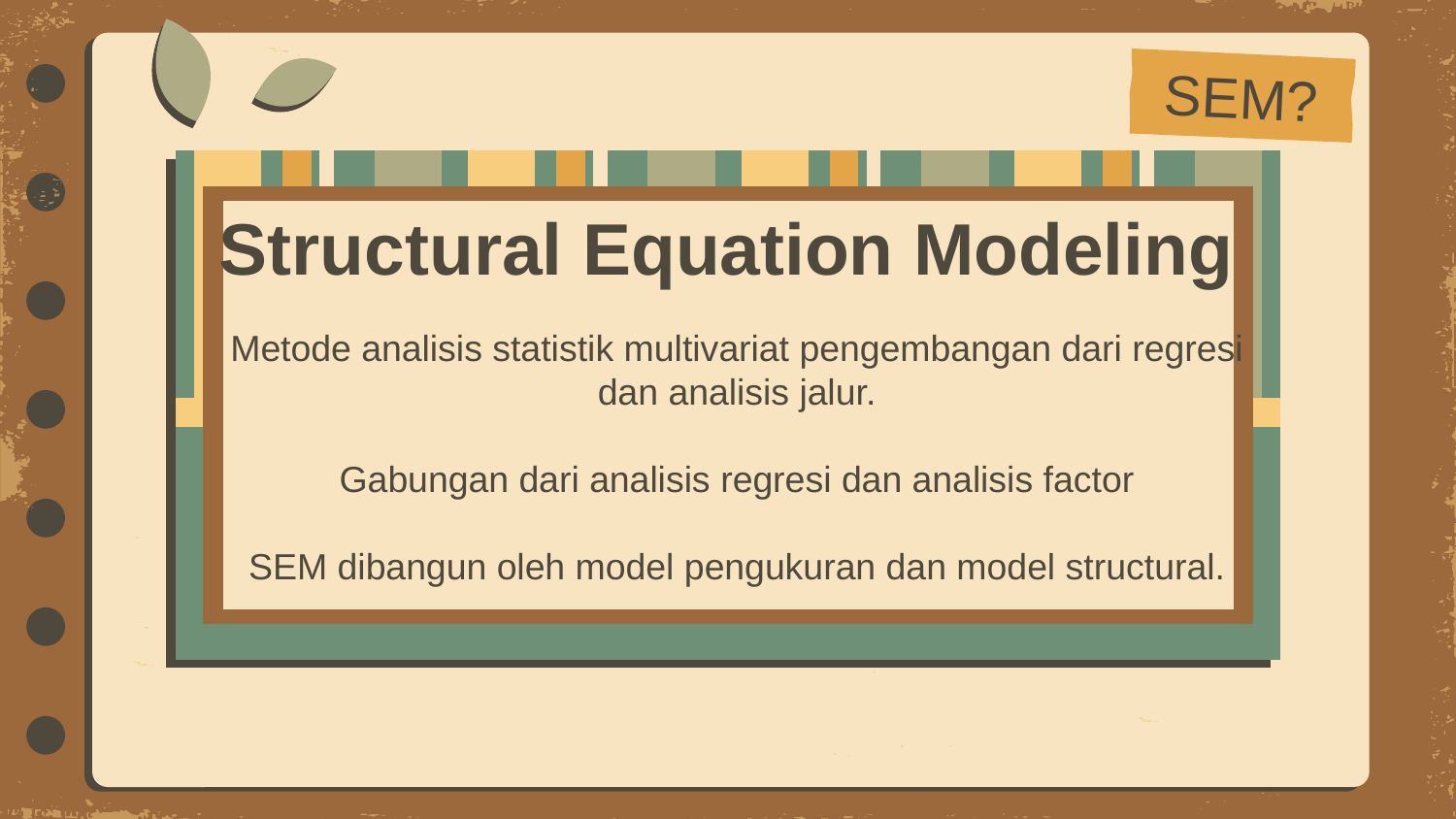

SEM?

# Structural Equation Modeling
Metode analisis statistik multivariat pengembangan dari regresi dan analisis jalur.

Gabungan dari analisis regresi dan analisis factor

SEM dibangun oleh model pengukuran dan model structural.